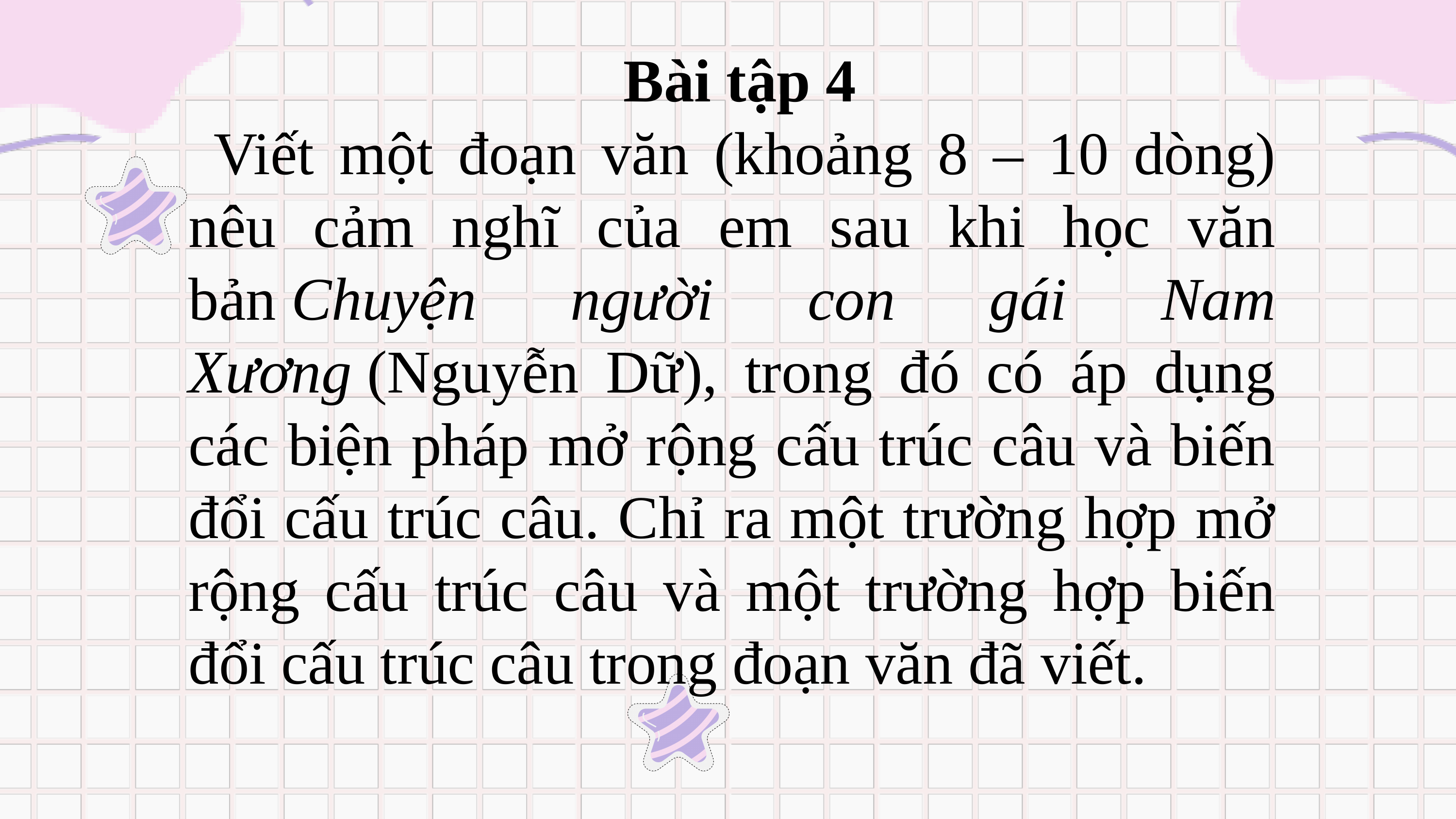

Bài tập 4
 Viết một đoạn văn (khoảng 8 – 10 dòng) nêu cảm nghĩ của em sau khi học văn bản Chuyện người con gái Nam Xương (Nguyễn Dữ), trong đó có áp dụng các biện pháp mở rộng cấu trúc câu và biến đổi cấu trúc câu. Chỉ ra một trường hợp mở rộng cấu trúc câu và một trường hợp biến đổi cấu trúc câu trong đoạn văn đã viết.